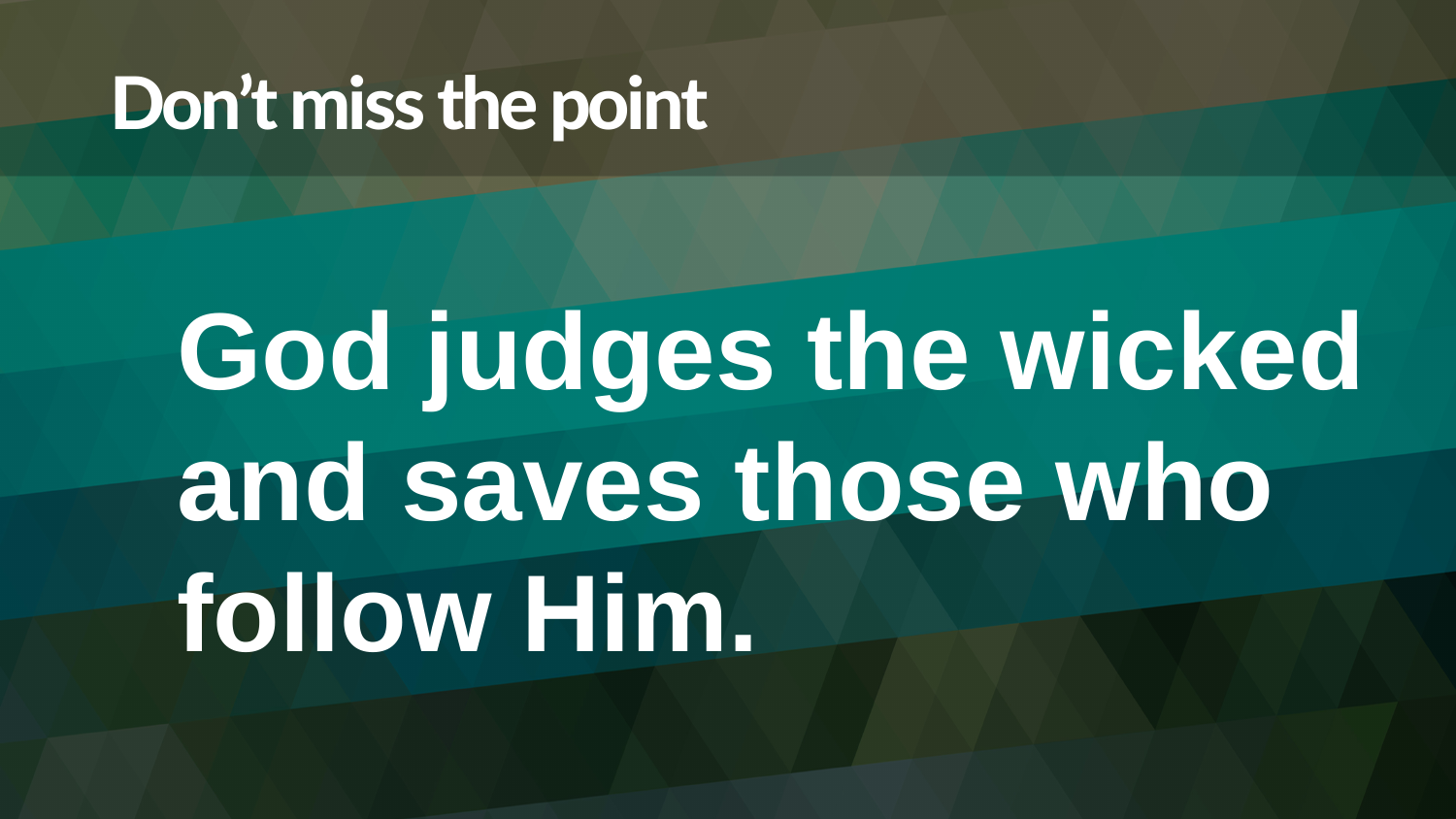

# Don’t miss the point
God judges the wicked and saves those who follow Him.